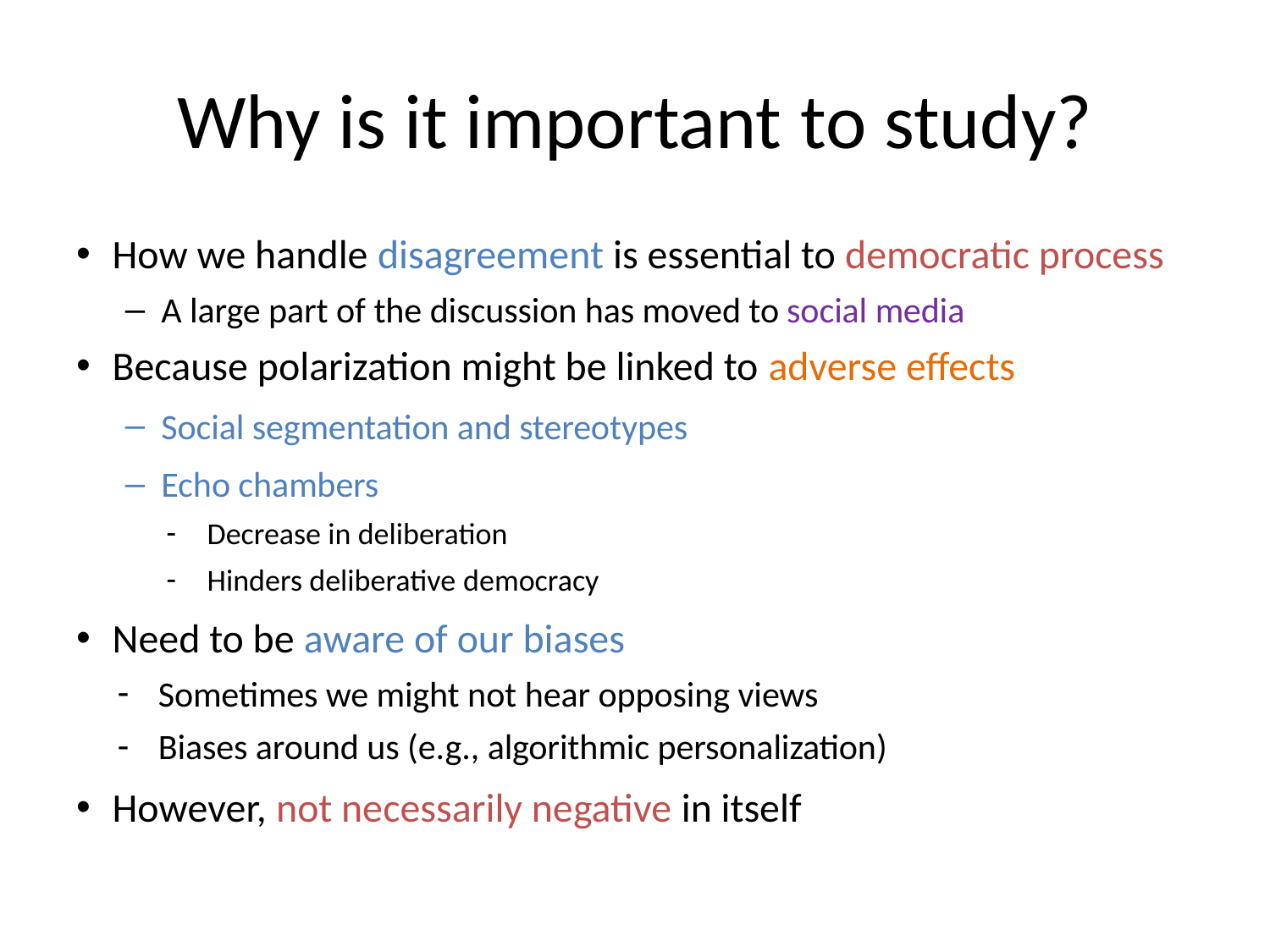

# Why is it important to study?
How we handle disagreement is essential to democratic process
A large part of the discussion has moved to social media
Because polarization might be linked to adverse effects
Social segmentation and stereotypes
Echo chambers
Decrease in deliberation
Hinders deliberative democracy
Need to be aware of our biases
Sometimes we might not hear opposing views
Biases around us (e.g., algorithmic personalization)
However, not necessarily negative in itself